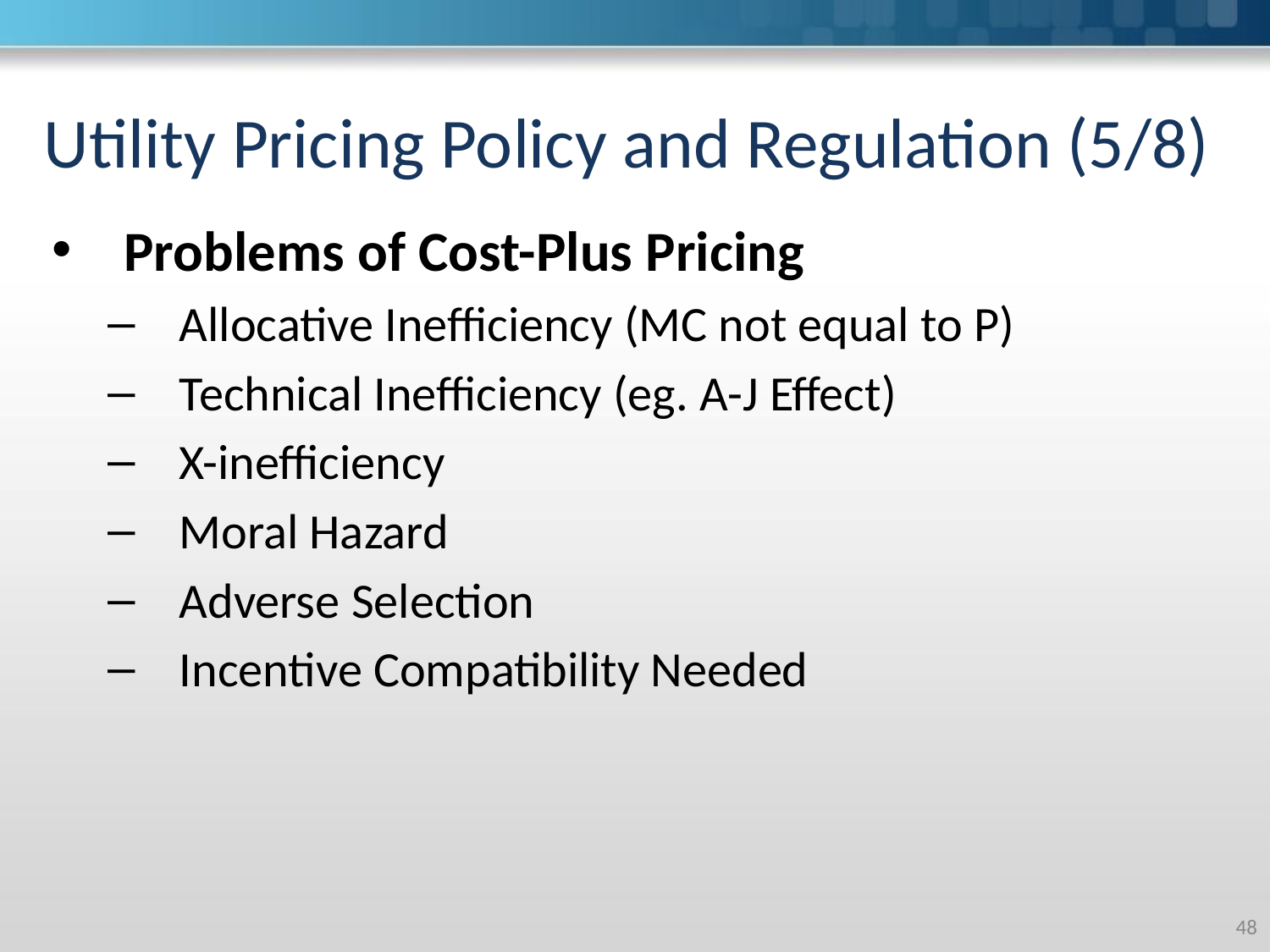

# Utility Pricing Policy and Regulation (5/8)
Problems of Cost-Plus Pricing
Allocative Inefficiency (MC not equal to P)
Technical Inefficiency (eg. A-J Effect)
X-inefficiency
Moral Hazard
Adverse Selection
Incentive Compatibility Needed

48